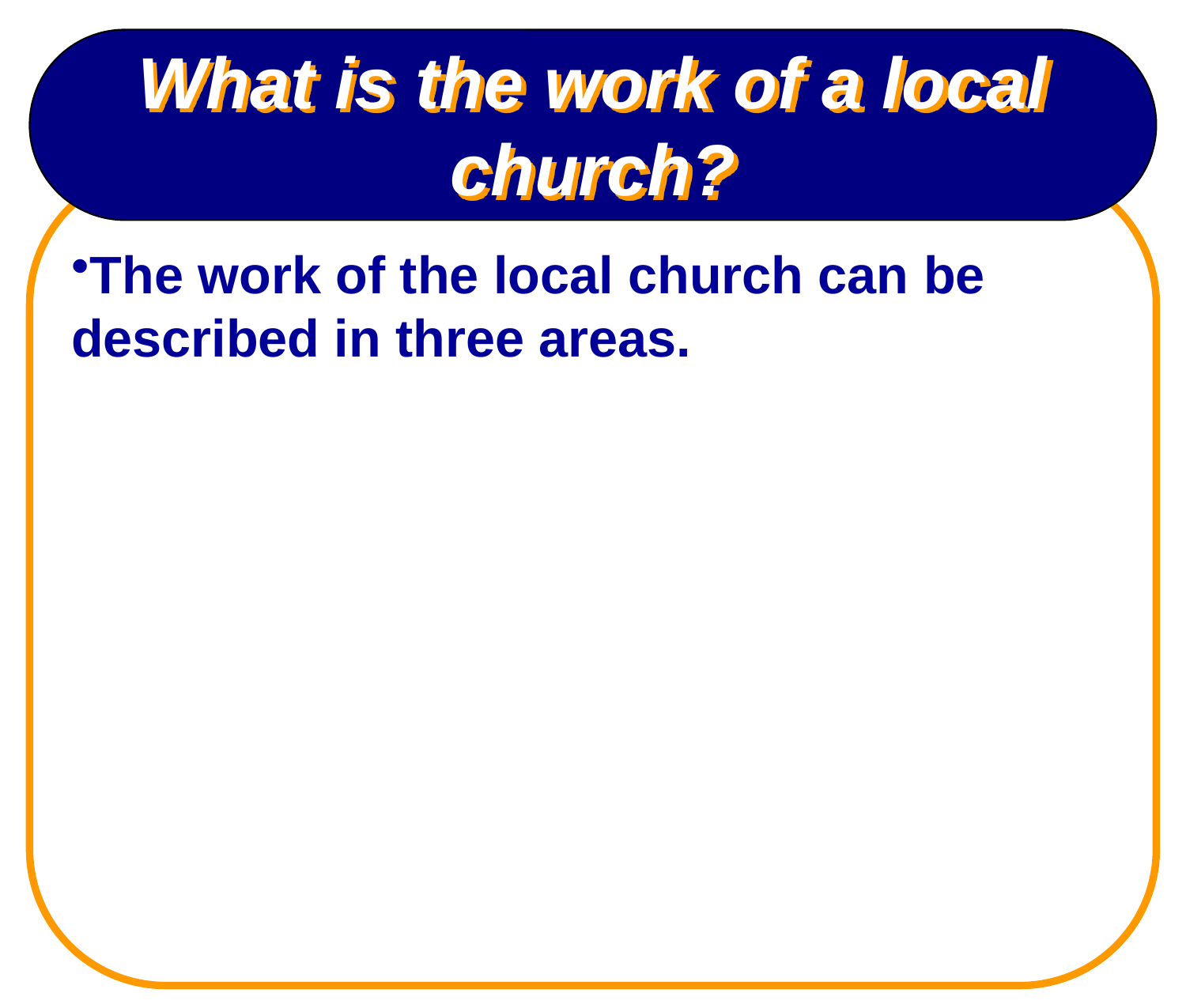

# What is the work of a local church?
The work of the local church can be described in three areas.